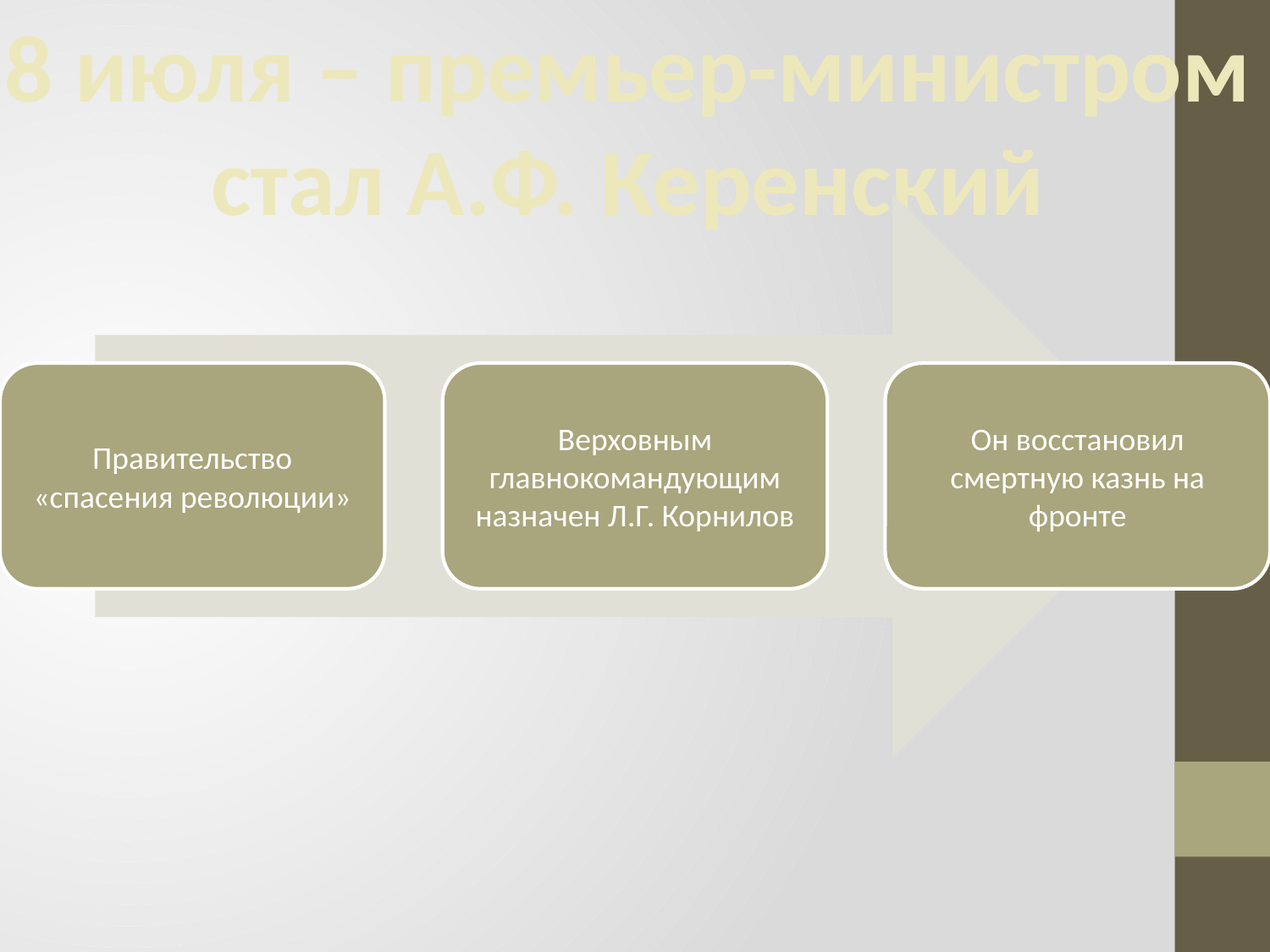

8 июля – премьер-министром
стал А.Ф. Керенский
Правительство «спасения революции»
Верховным главнокомандующим назначен Л.Г. Корнилов
Он восстановил смертную казнь на фронте